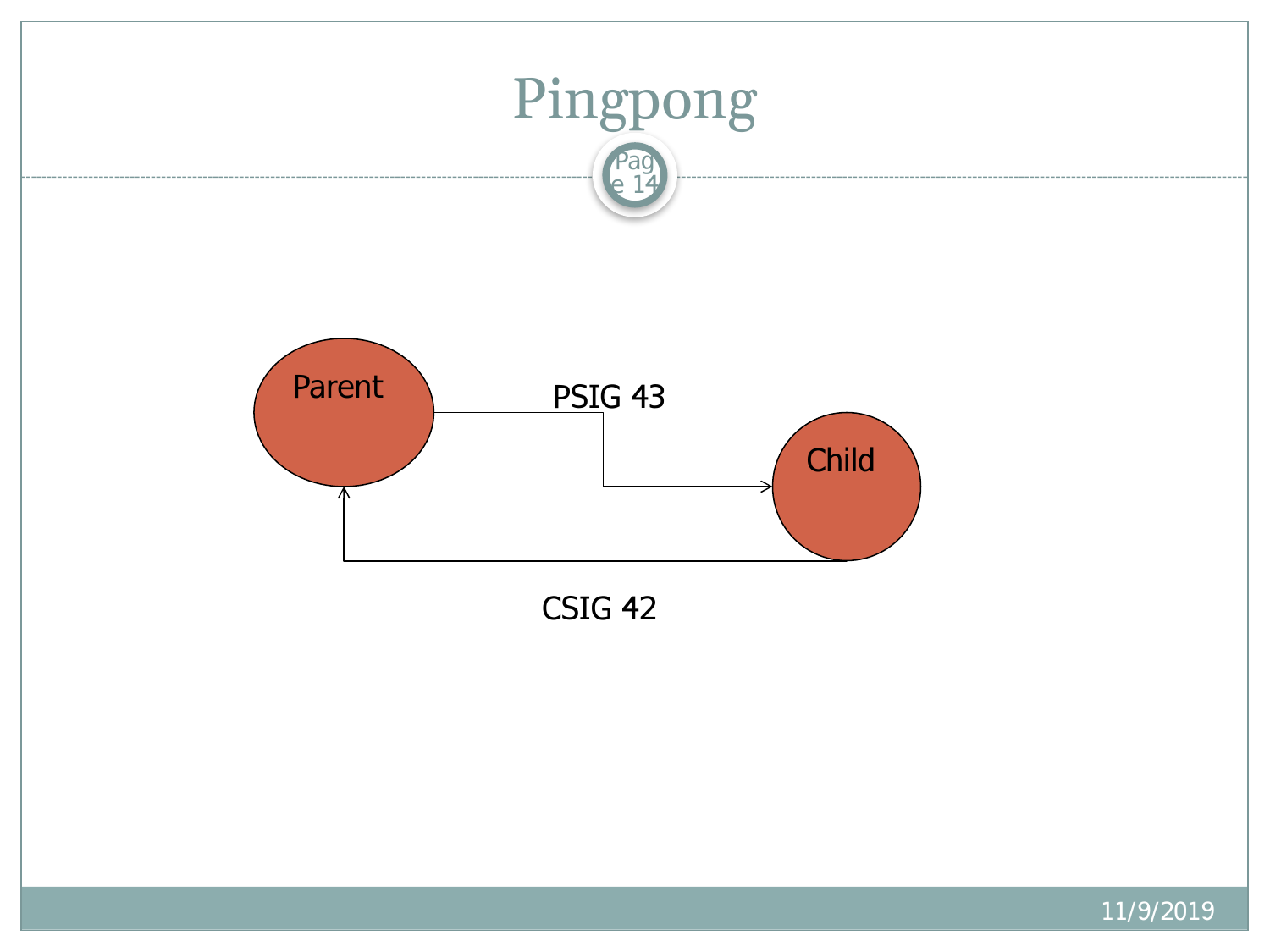

# Pingpong
Page 14
Parent
PSIG 43
Child
CSIG 42
11/9/2019